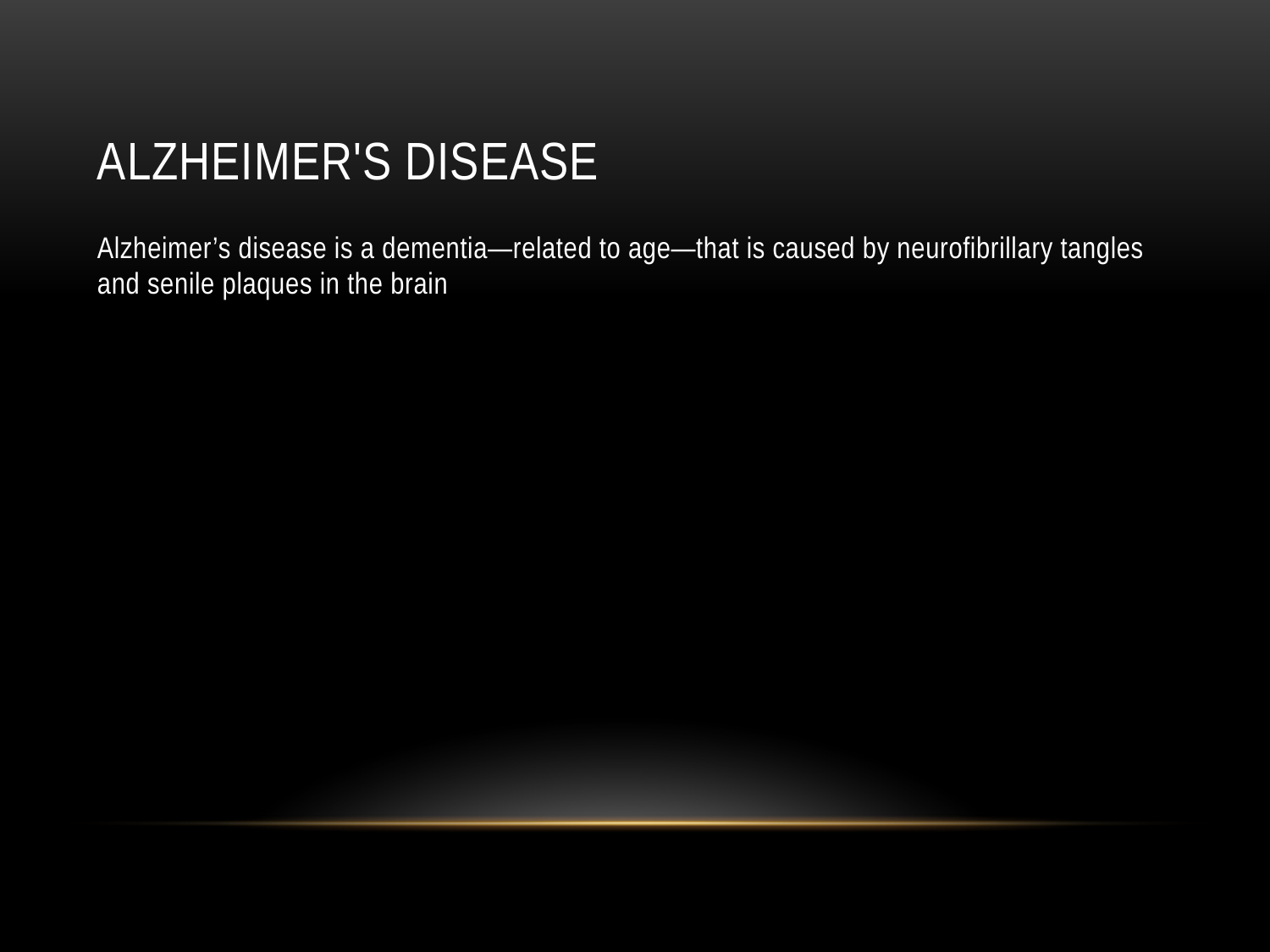

# Alzheimer's disease
Alzheimer’s disease is a dementia—related to age—that is caused by neurofibrillary tangles and senile plaques in the brain